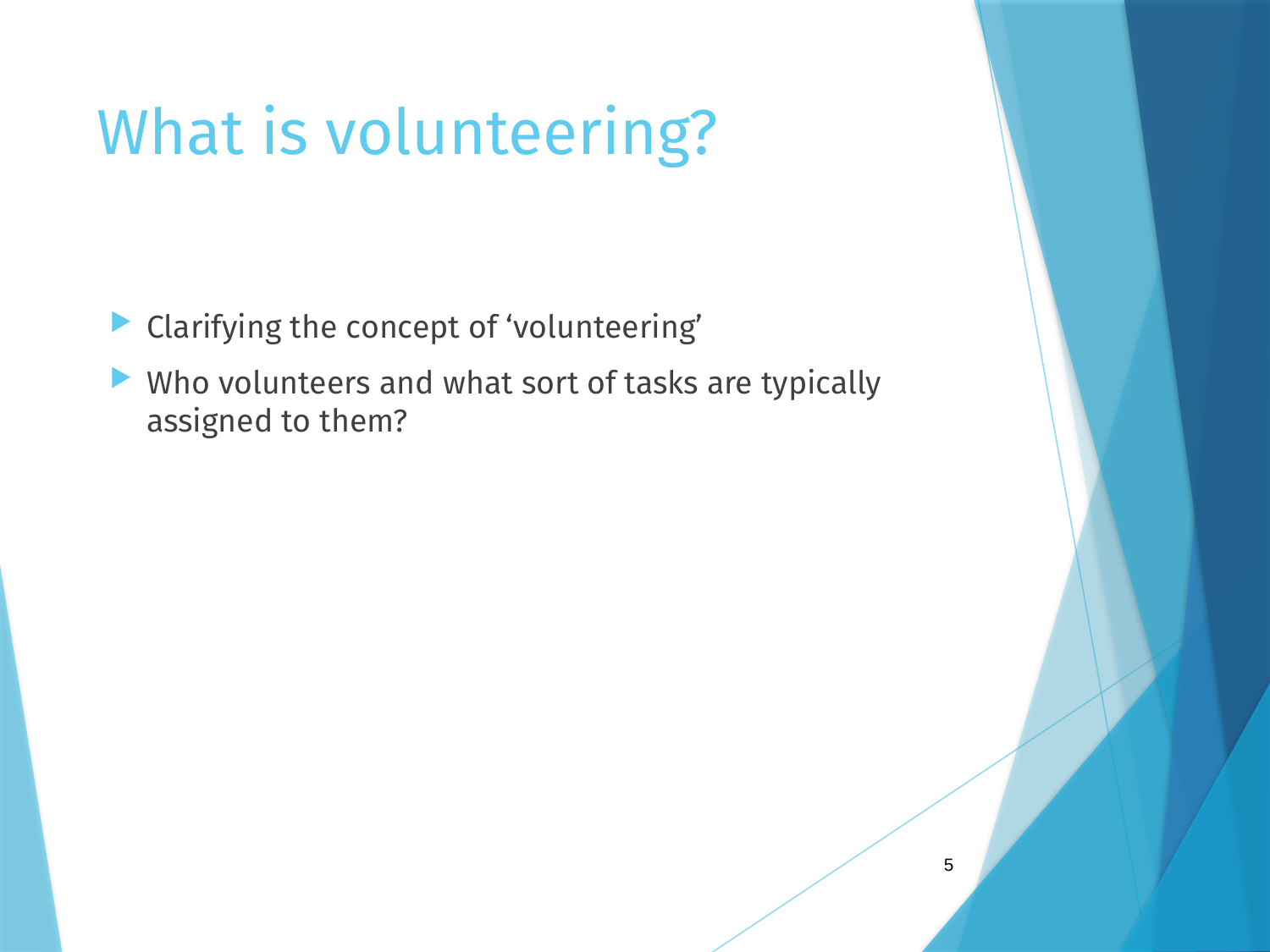

# What is volunteering?
Clarifying the concept of ‘volunteering’
Who volunteers and what sort of tasks are typically assigned to them?

5